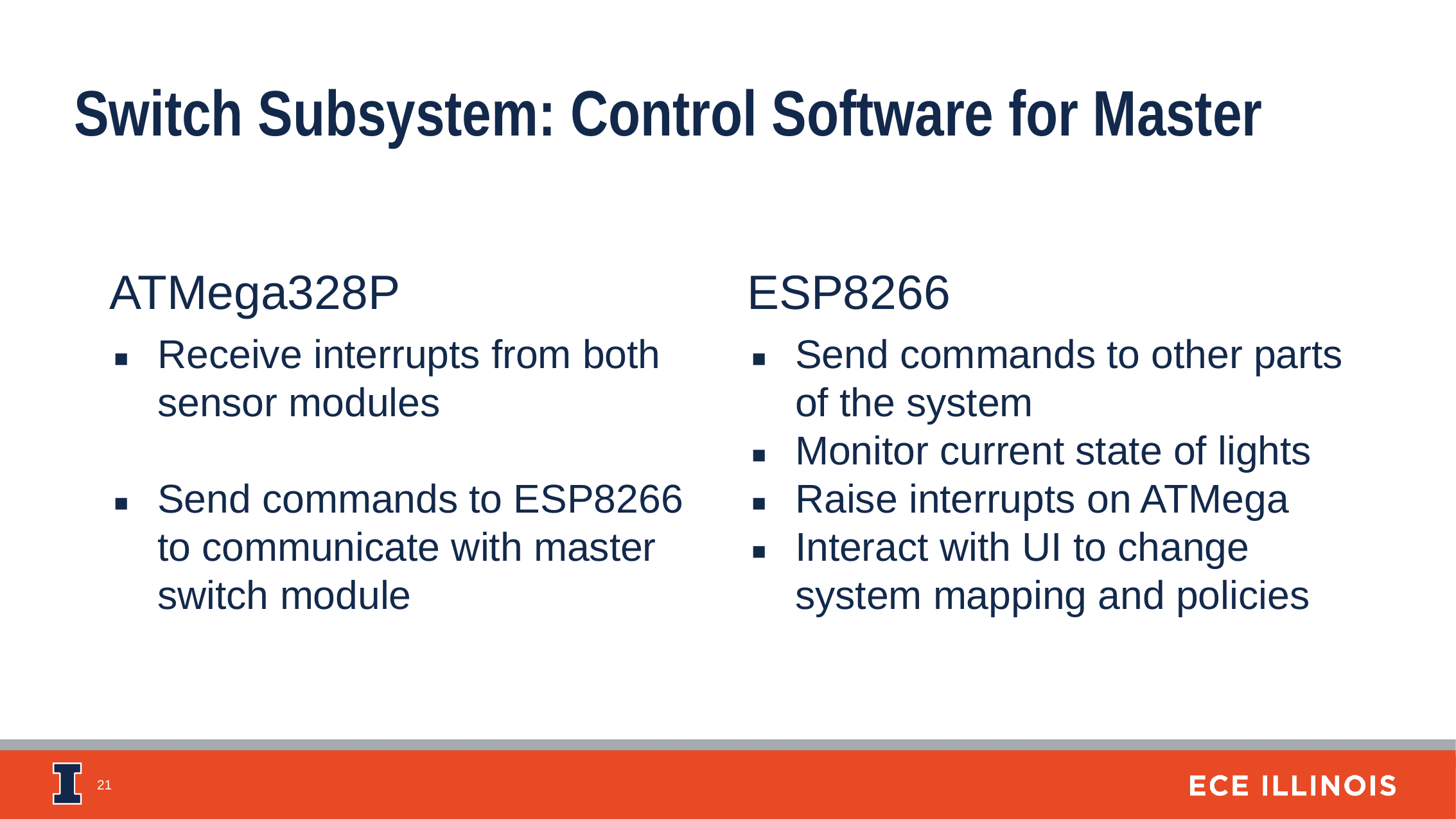

Switch Subsystem: Control Software for Master

ATMega328P
Receive interrupts from both sensor modules
Send commands to ESP8266 to communicate with master switch module
ESP8266
Send commands to other parts of the system
Monitor current state of lights
Raise interrupts on ATMega
Interact with UI to change system mapping and policies
21